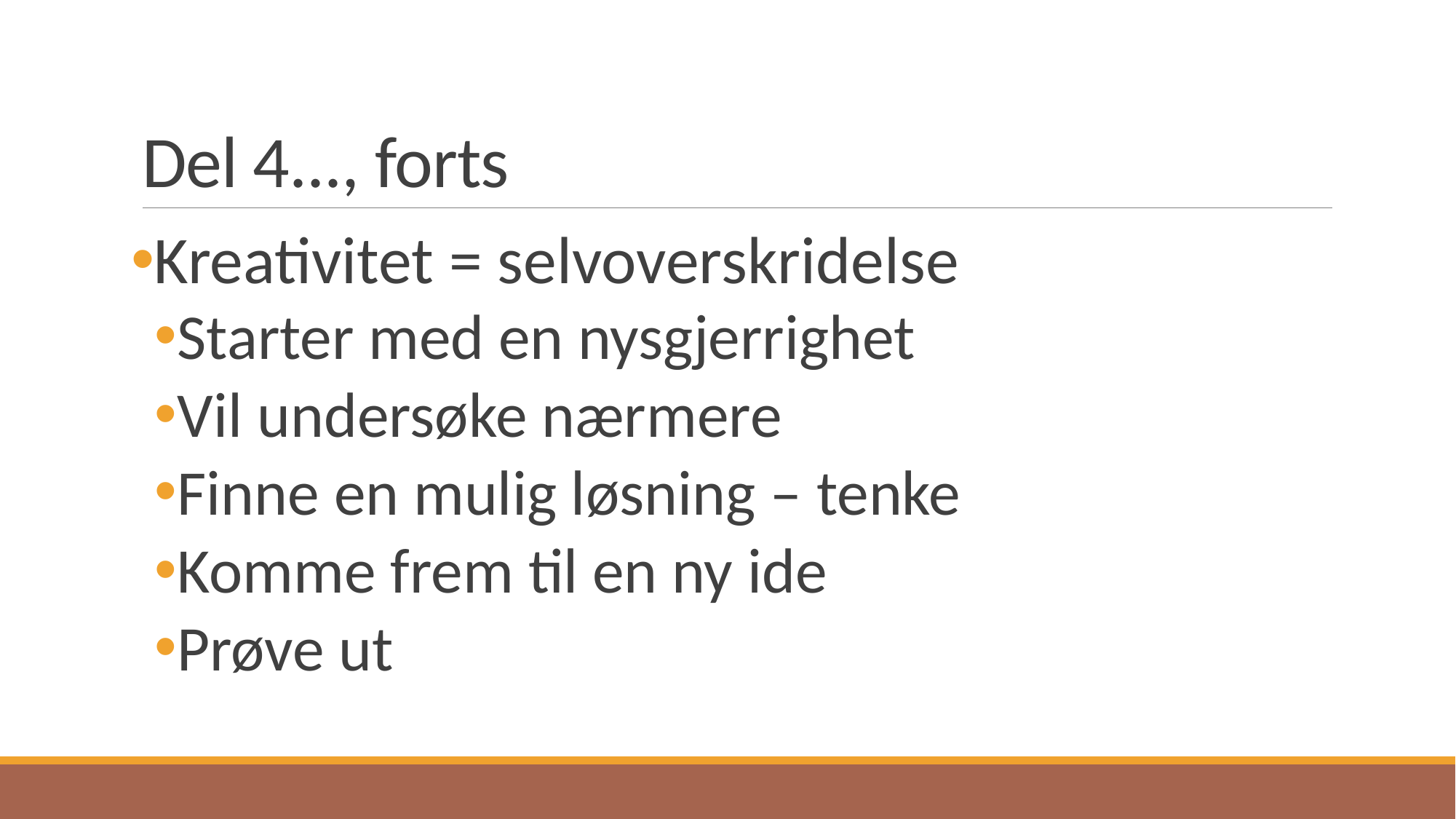

# Del 4..., forts
Kreativitet = selvoverskridelse
Starter med en nysgjerrighet
Vil undersøke nærmere
Finne en mulig løsning – tenke
Komme frem til en ny ide
Prøve ut